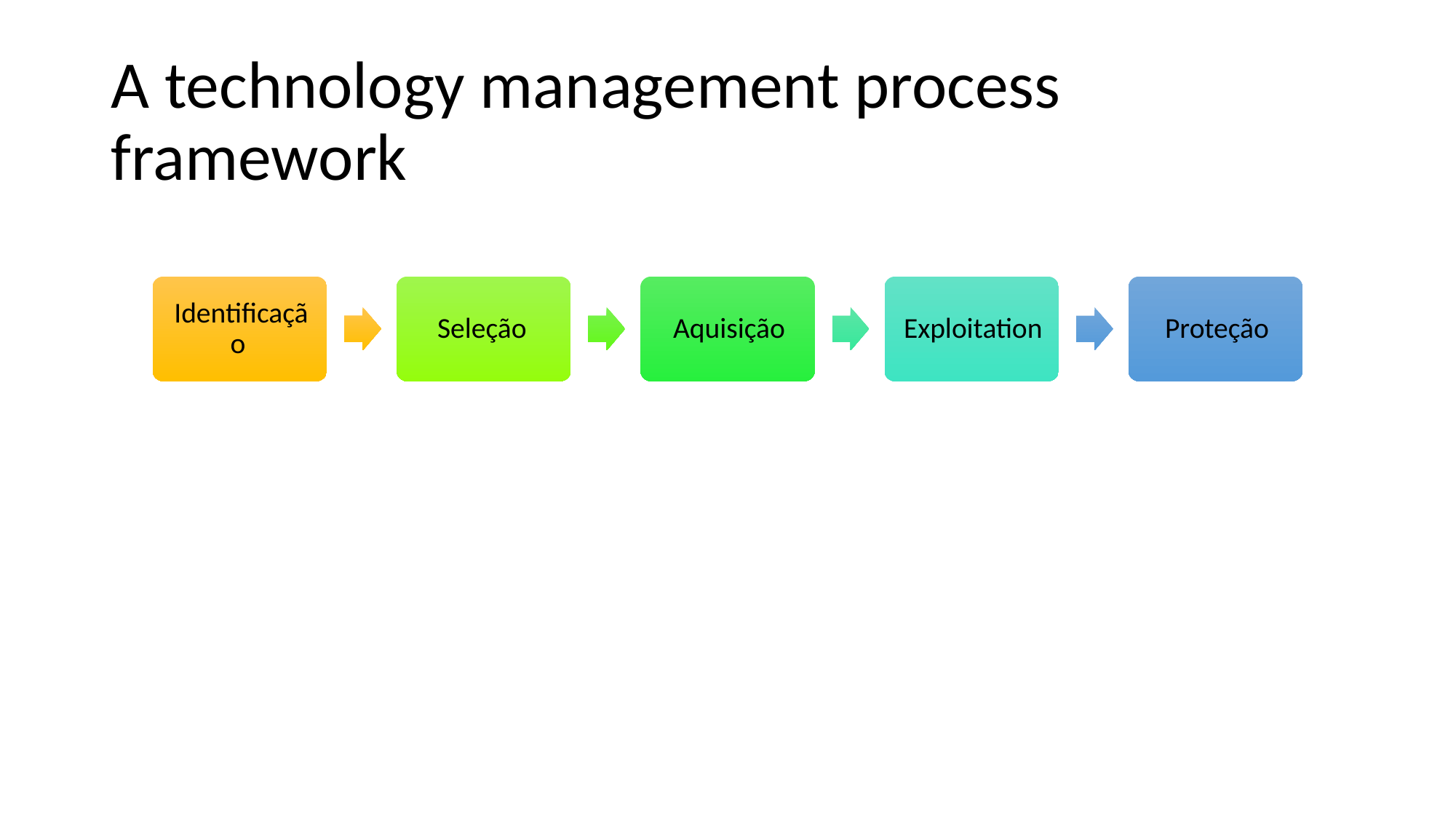

Identificação

Seleção

Aquisição

Exploitation

Proteção
# A technology management process framework